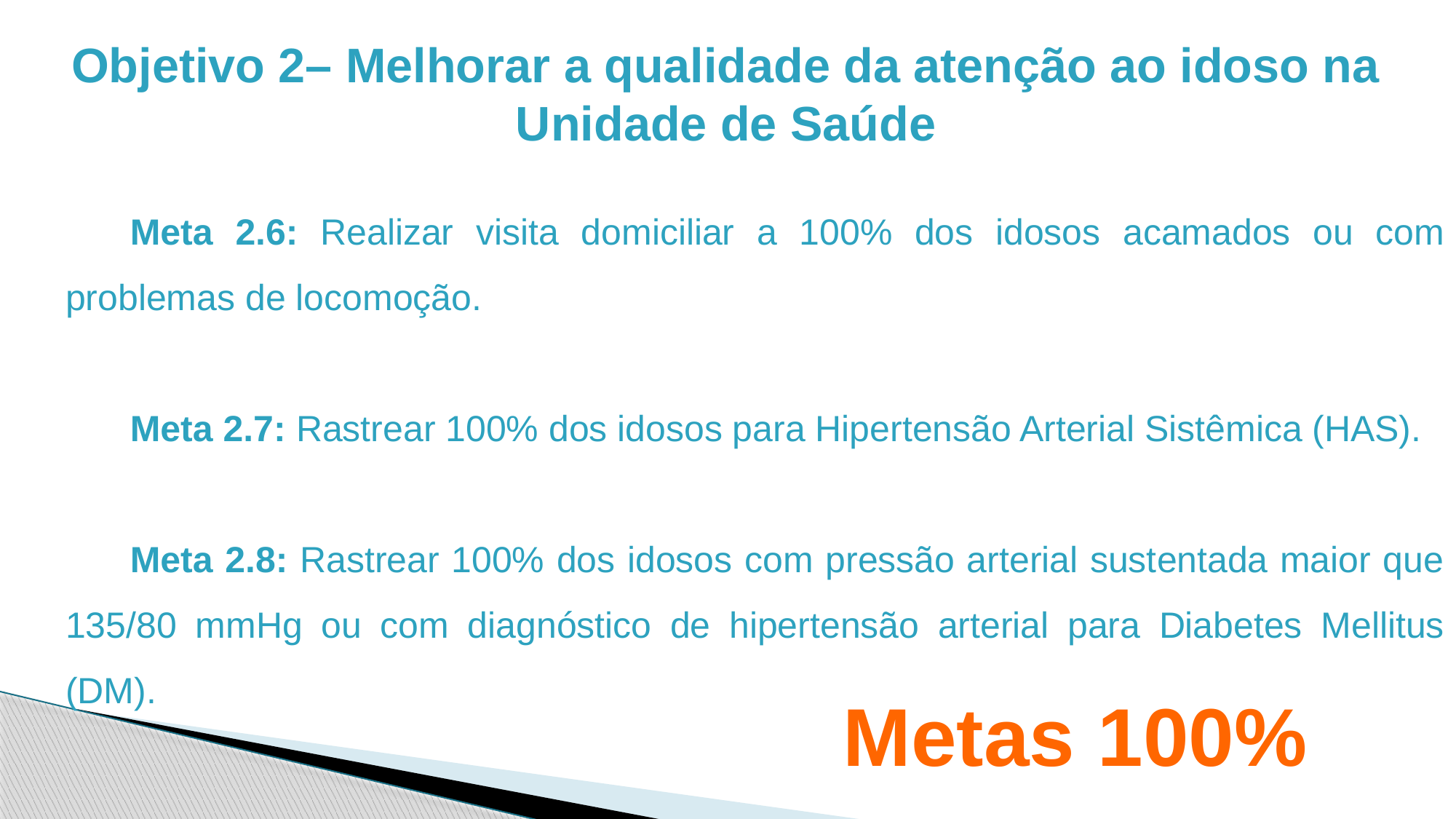

Objetivo 2– Melhorar a qualidade da atenção ao idoso na Unidade de Saúde
Meta 2.6: Realizar visita domiciliar a 100% dos idosos acamados ou com problemas de locomoção.

Meta 2.7: Rastrear 100% dos idosos para Hipertensão Arterial Sistêmica (HAS).

Meta 2.8: Rastrear 100% dos idosos com pressão arterial sustentada maior que 135/80 mmHg ou com diagnóstico de hipertensão arterial para Diabetes Mellitus (DM).
Metas 100%